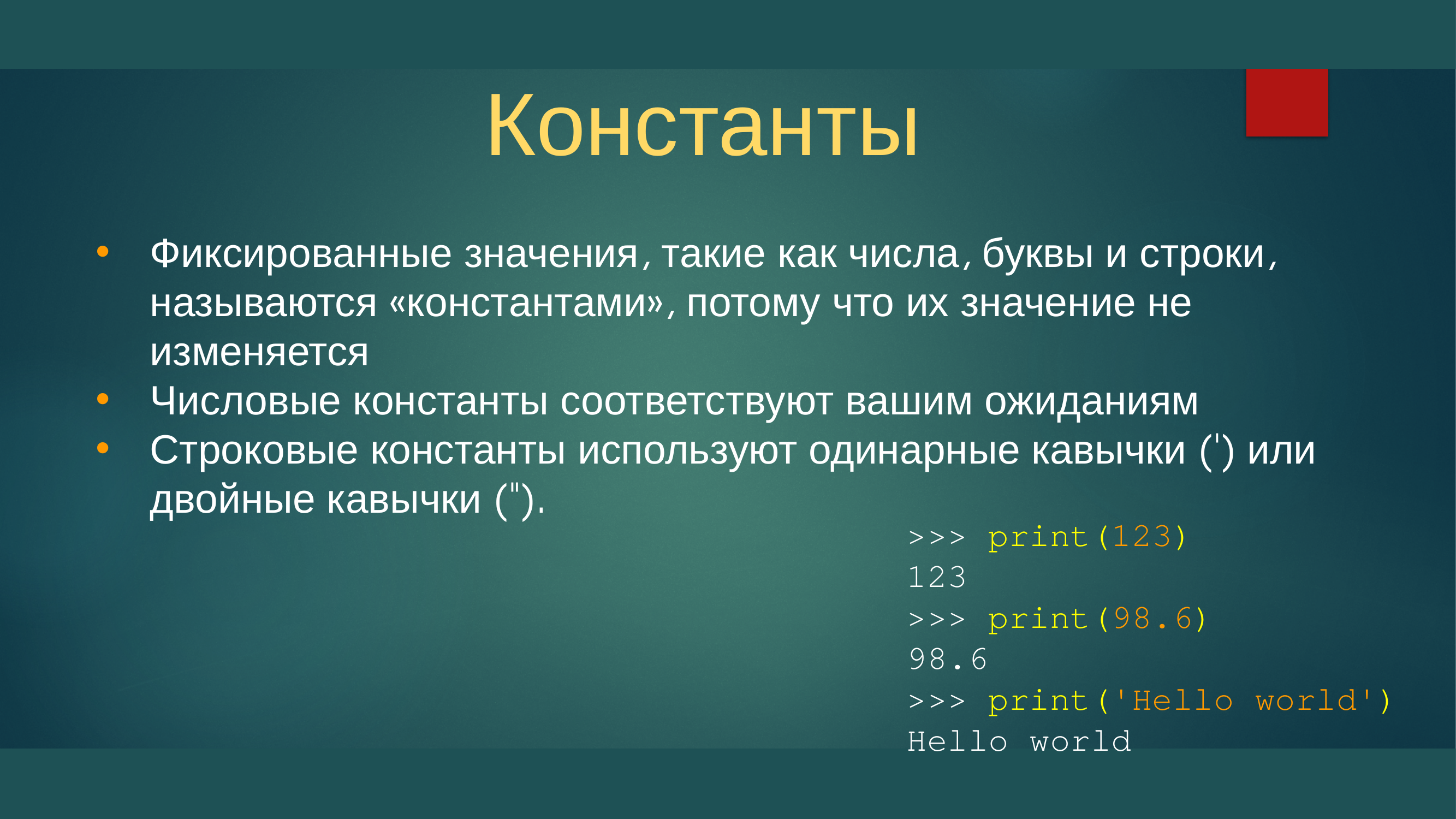

# Константы
Фиксированные значения, такие как числа, буквы и строки, называются «константами», потому что их значение не изменяется
Числовые константы соответствуют вашим ожиданиям
Строковые константы используют одинарные кавычки (') или двойные кавычки (").
>>> print(123)
123
>>> print(98.6)
98.6
>>> print('Hello world')
Hello world